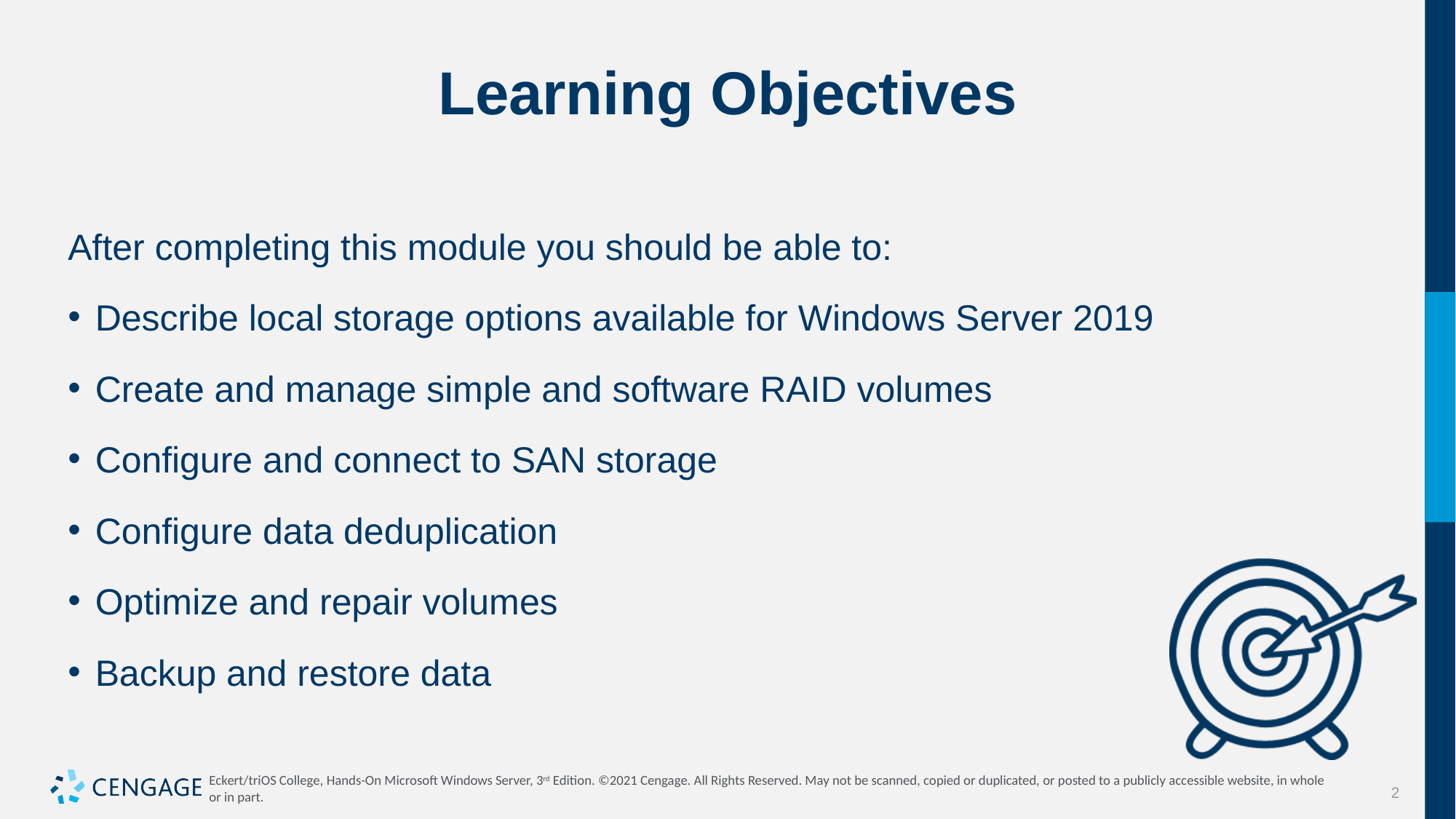

# Learning Objectives
After completing this module you should be able to:
Describe local storage options available for Windows Server 2019
Create and manage simple and software RAID volumes
Configure and connect to SAN storage
Configure data deduplication
Optimize and repair volumes
Backup and restore data